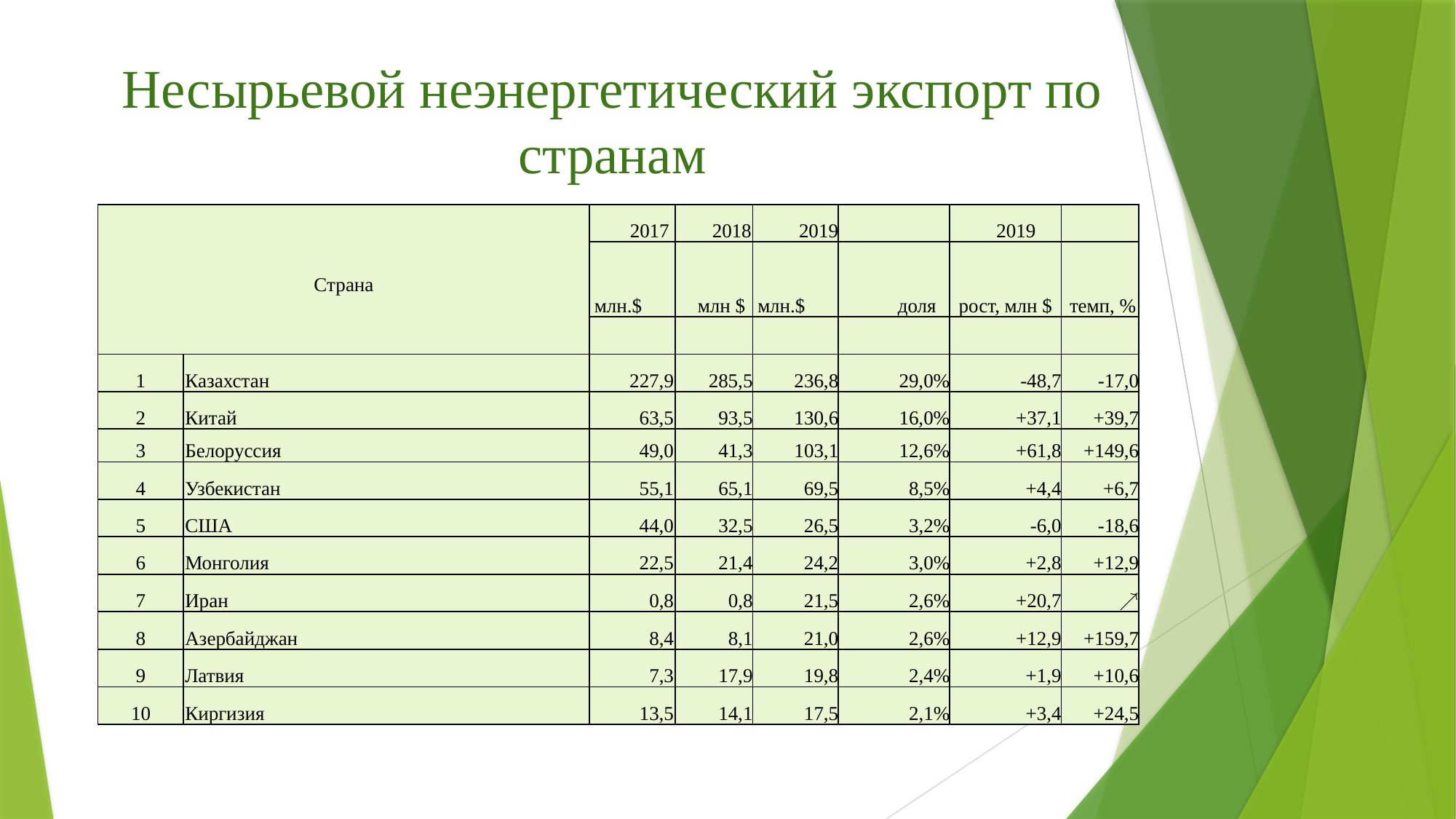

# Несырьевой неэнергетический экспорт по странам
| Страна |  | 2017 | 2018 | 2019 |  | 2019 |  |
| --- | --- | --- | --- | --- | --- | --- | --- |
|  |  | млн.$ | млн $ | млн.$ | доля | рост, млн $ | темп, % |
|  |  |  |  |  |  |  |  |
| 1 | Казахстан | 227,9 | 285,5 | 236,8 | 29,0% | -48,7 | -17,0 |
| 2 | Китай | 63,5 | 93,5 | 130,6 | 16,0% | +37,1 | +39,7 |
| 3 | Белоруссия | 49,0 | 41,3 | 103,1 | 12,6% | +61,8 | +149,6 |
| 4 | Узбекистан | 55,1 | 65,1 | 69,5 | 8,5% | +4,4 | +6,7 |
| 5 | США | 44,0 | 32,5 | 26,5 | 3,2% | -6,0 | -18,6 |
| 6 | Монголия | 22,5 | 21,4 | 24,2 | 3,0% | +2,8 | +12,9 |
| 7 | Иран | 0,8 | 0,8 | 21,5 | 2,6% | +20,7 | ↗ |
| 8 | Азербайджан | 8,4 | 8,1 | 21,0 | 2,6% | +12,9 | +159,7 |
| 9 | Латвия | 7,3 | 17,9 | 19,8 | 2,4% | +1,9 | +10,6 |
| 10 | Киргизия | 13,5 | 14,1 | 17,5 | 2,1% | +3,4 | +24,5 |